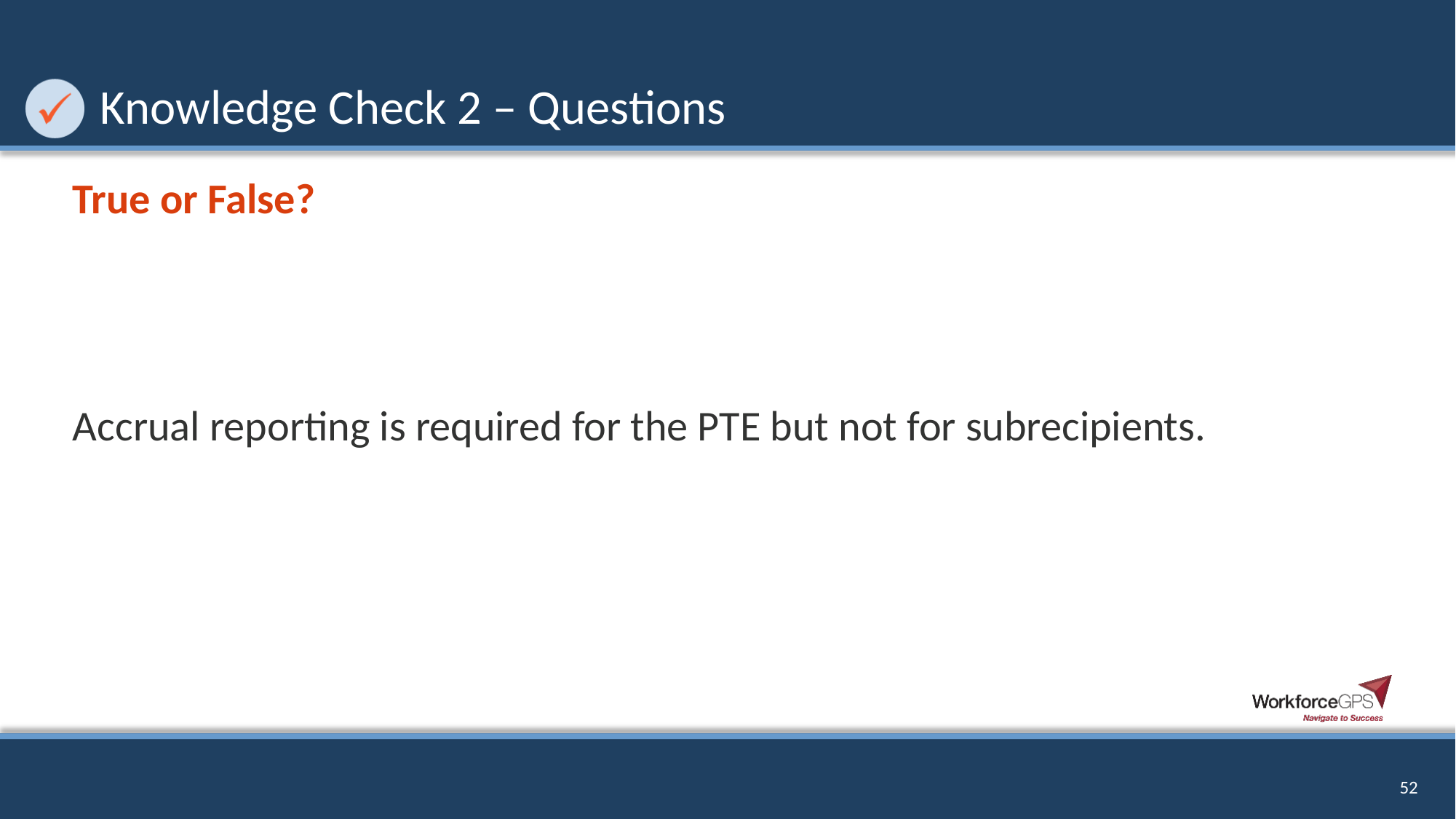

# Knowledge Check 2 – Questions
True or False?

Accrual reporting is required for the PTE but not for subrecipients.
52